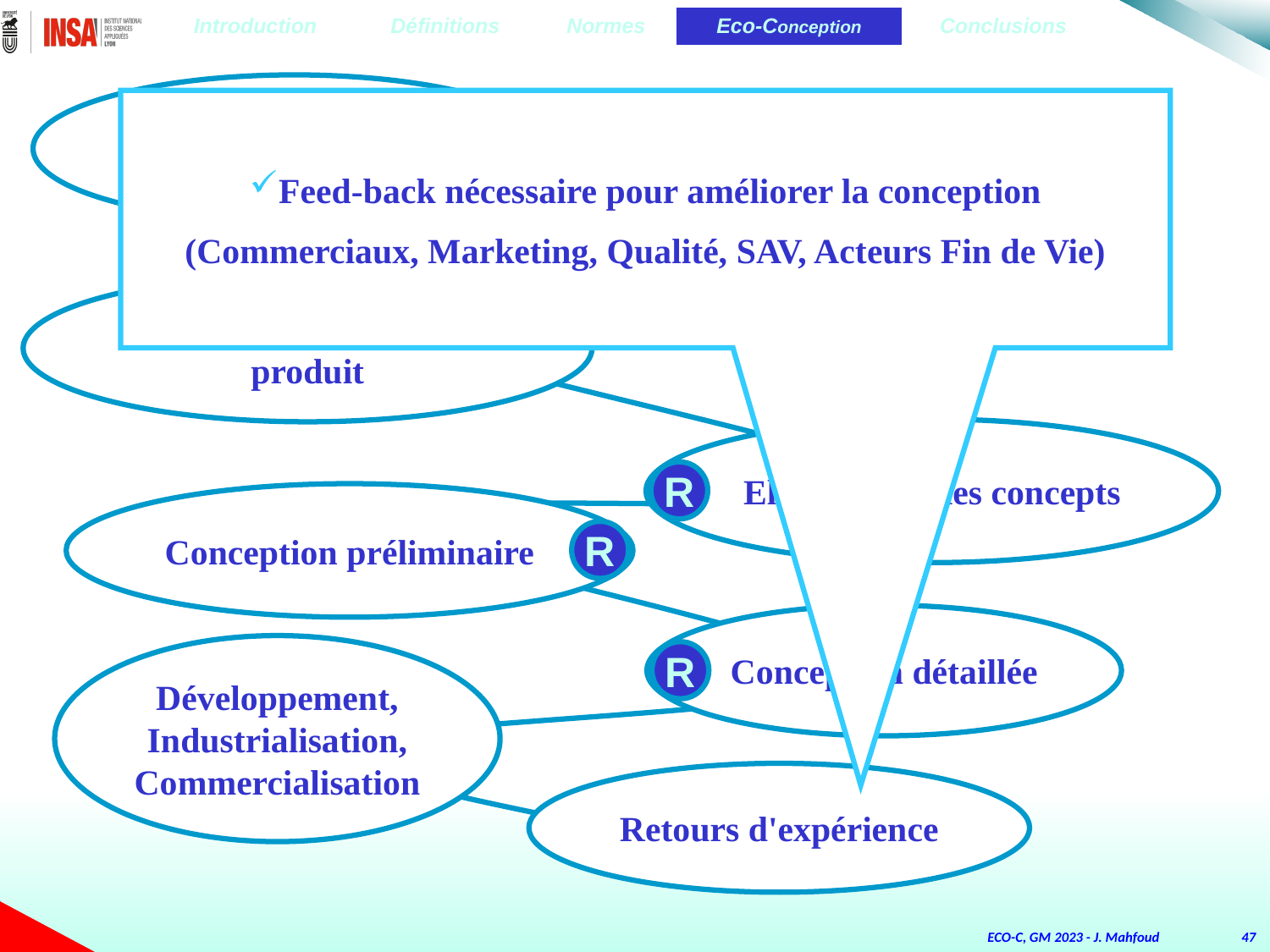

| Introduction | Définitions | Normes | Eco-Conception | Conclusions |
| --- | --- | --- | --- | --- |
Planification du projet

Spécifications du produit
Elaboration des concepts
R
Conception préliminaire
R
Conception détaillée
Développement, Industrialisation, Commercialisation
R
Retours d'expérience
Feed-back nécessaire pour améliorer la conception
(Commerciaux, Marketing, Qualité, SAV, Acteurs Fin de Vie)